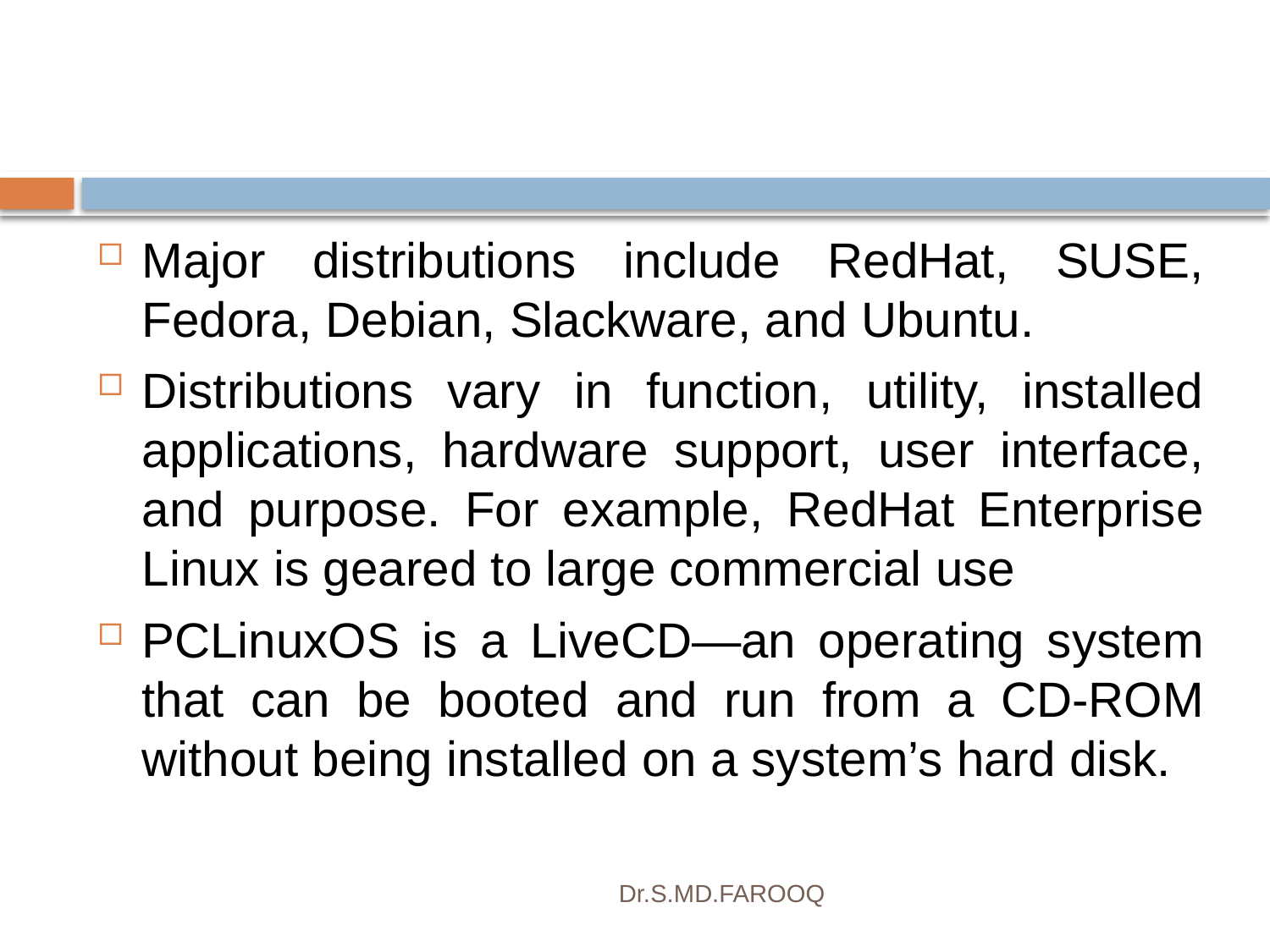

#
Major distributions include RedHat, SUSE, Fedora, Debian, Slackware, and Ubuntu.
Distributions vary in function, utility, installed applications, hardware support, user interface, and purpose. For example, RedHat Enterprise Linux is geared to large commercial use
PCLinuxOS is a LiveCD—an operating system that can be booted and run from a CD-ROM without being installed on a system’s hard disk.
Dr.S.MD.FAROOQ